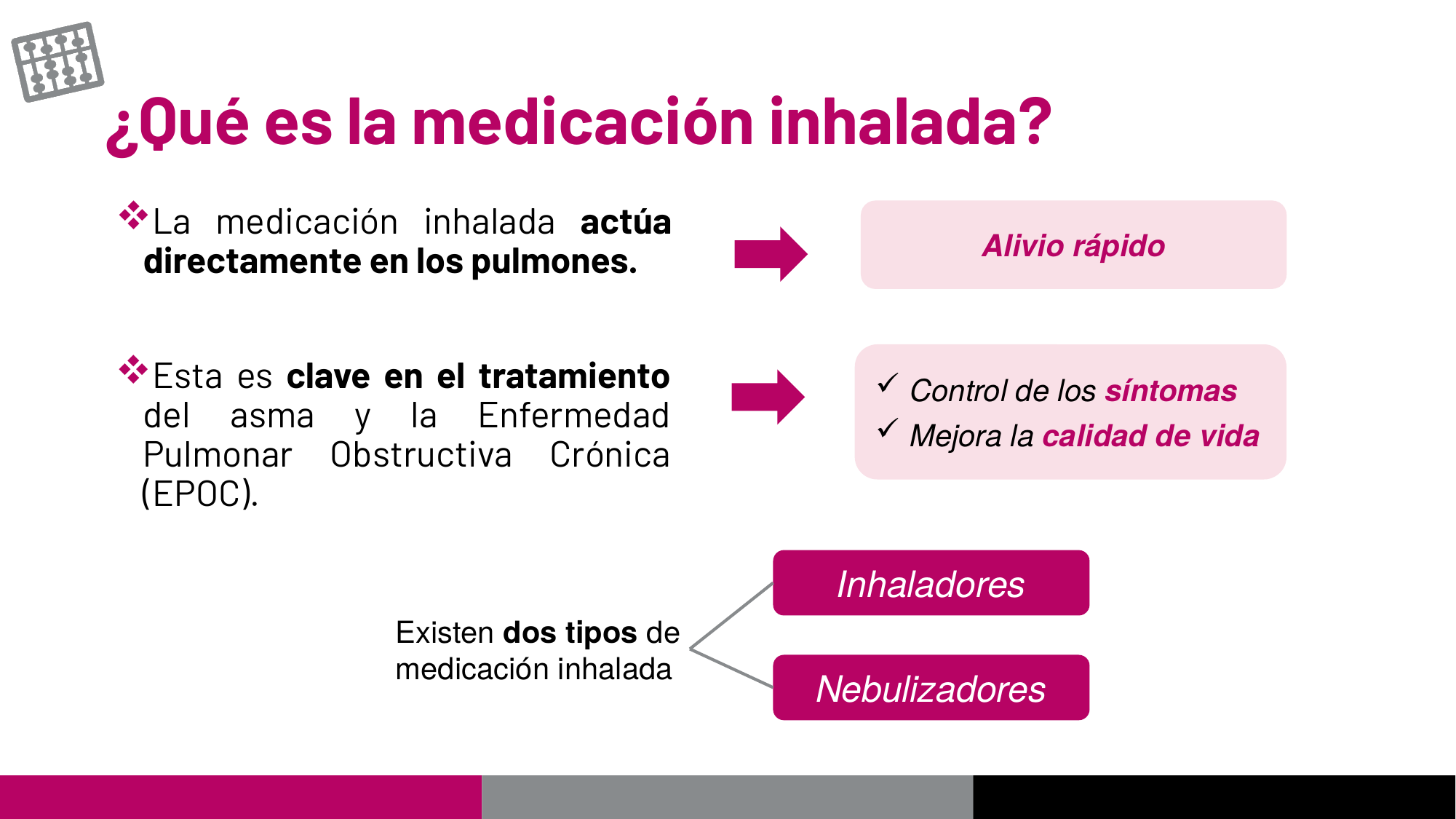

# ¿Qué es la medicación inhalada?
La medicación inhalada actúa directamente en los pulmones.
Alivio rápido

Control de los síntomas
Mejora la calidad de vida
Esta es clave en el tratamiento del asma y la Enfermedad Pulmonar Obstructiva Crónica (EPOC).

Inhaladores
Existen dos tipos de medicación inhalada
Nebulizadores